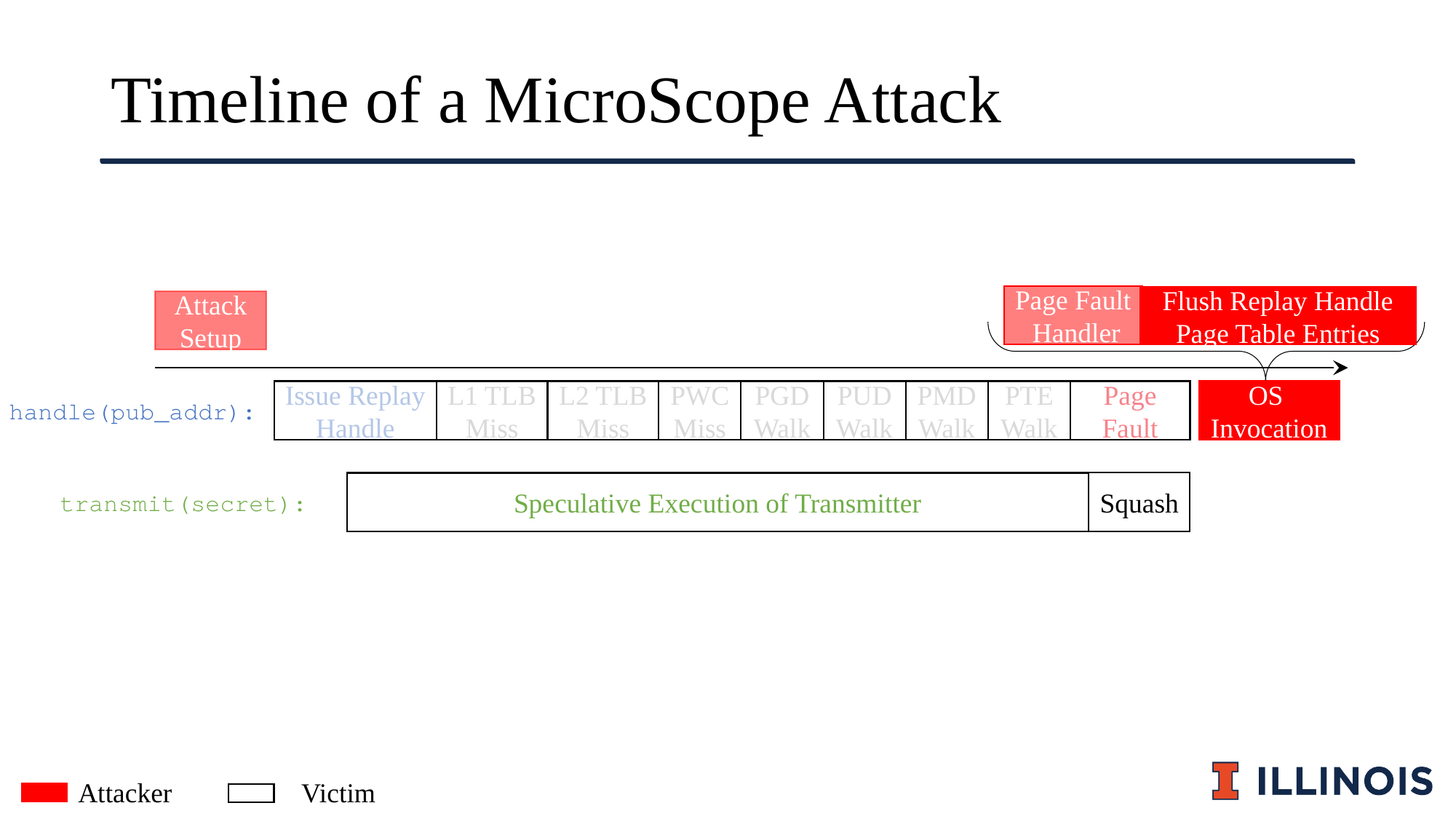

# Timeline of a MicroScope Attack

Page Fault
 Handler
Flush Replay Handle Page Table Entries
Attack
Setup
Issue Replay Handle
L1 TLB
Miss
L2 TLB
Miss
PWC
Miss
PGD
Walk
PUD
Walk
PMD
Walk
PTE
Walk
Page
Fault
OS
Invocation
handle(pub_addr):
Speculative Execution of Transmitter
Squash
transmit(secret):
Attacker
Victim